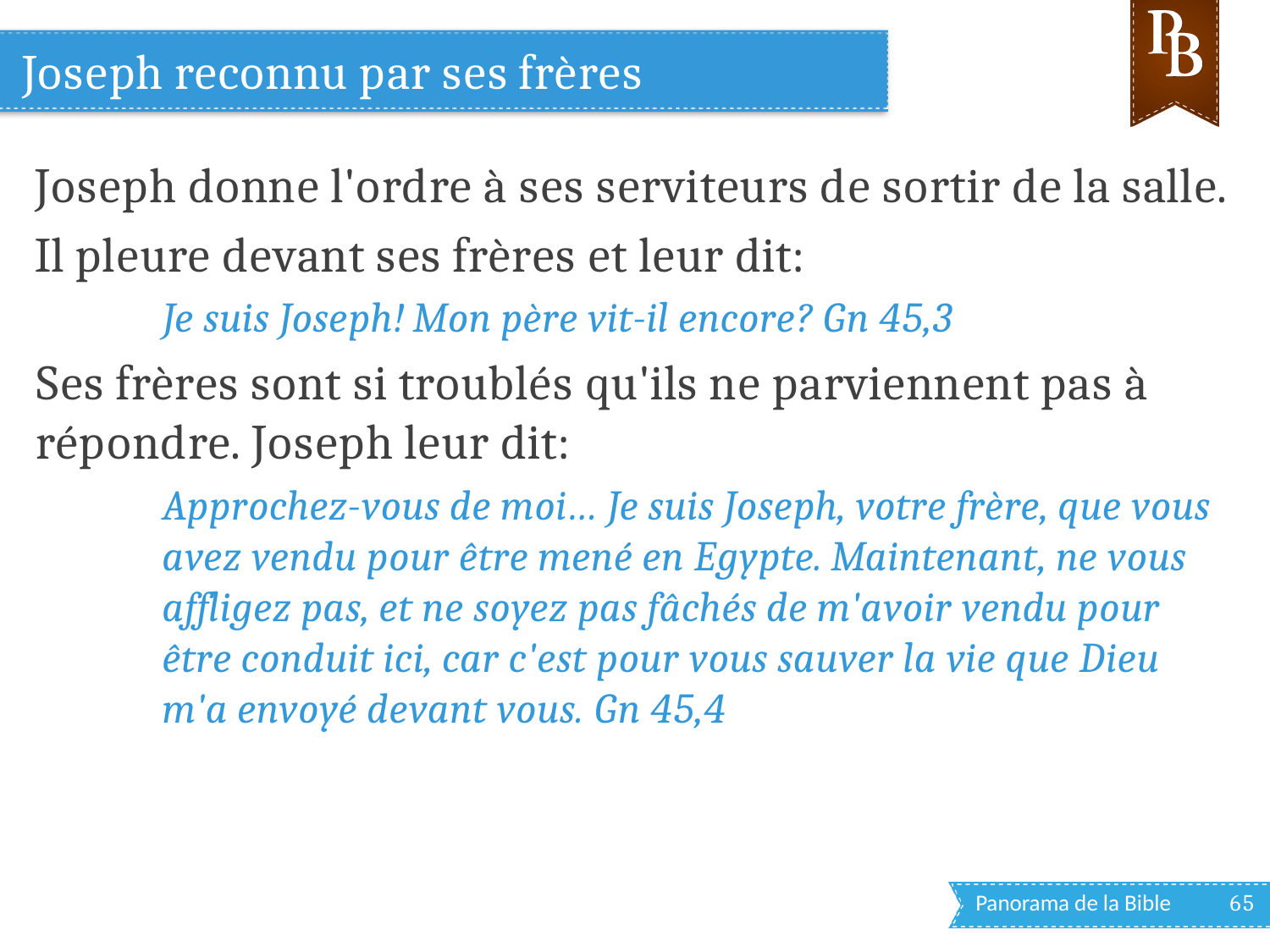

# Joseph reconnu par ses frères
Joseph donne l'ordre à ses serviteurs de sortir de la salle.
Il pleure devant ses frères et leur dit:
Je suis Joseph! Mon père vit-il encore? Gn 45,3
Ses frères sont si troublés qu'ils ne parviennent pas à répondre. Joseph leur dit:
Approchez-vous de moi… Je suis Joseph, votre frère, que vous avez vendu pour être mené en Egypte. Maintenant, ne vous affligez pas, et ne soyez pas fâchés de m'avoir vendu pour être conduit ici, car c'est pour vous sauver la vie que Dieu m'a envoyé devant vous. Gn 45,4